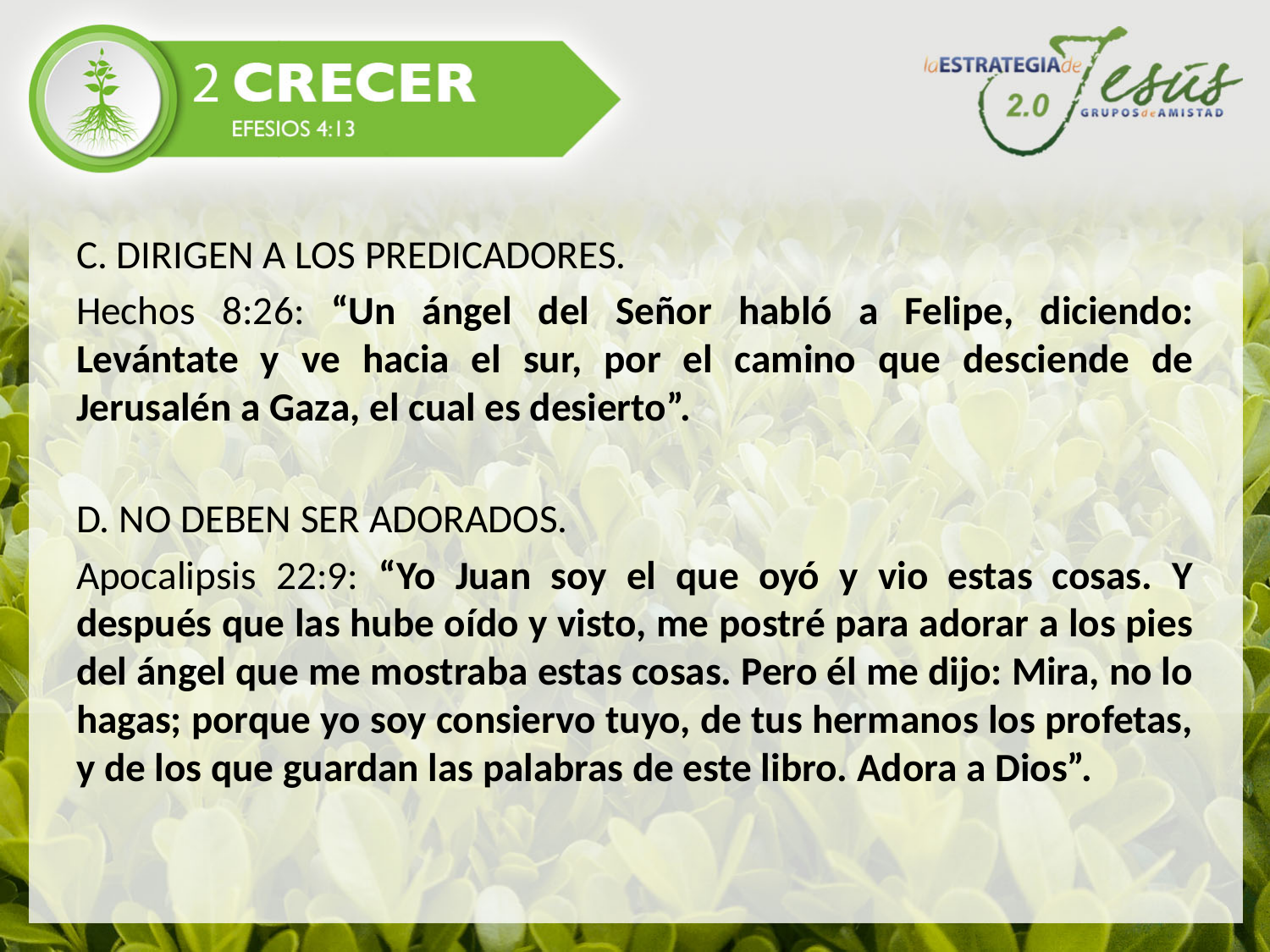

C. DIRIGEN A LOS PREDICADORES.
Hechos 8:26: “Un ángel del Señor habló a Felipe, diciendo: Levántate y ve hacia el sur, por el camino que desciende de Jerusalén a Gaza, el cual es desierto”.

D. NO DEBEN SER ADORADOS.
Apocalipsis 22:9: “Yo Juan soy el que oyó y vio estas cosas. Y después que las hube oído y visto, me postré para adorar a los pies del ángel que me mostraba estas cosas. Pero él me dijo: Mira, no lo hagas; porque yo soy consiervo tuyo, de tus hermanos los profetas, y de los que guardan las palabras de este libro. Adora a Dios”.